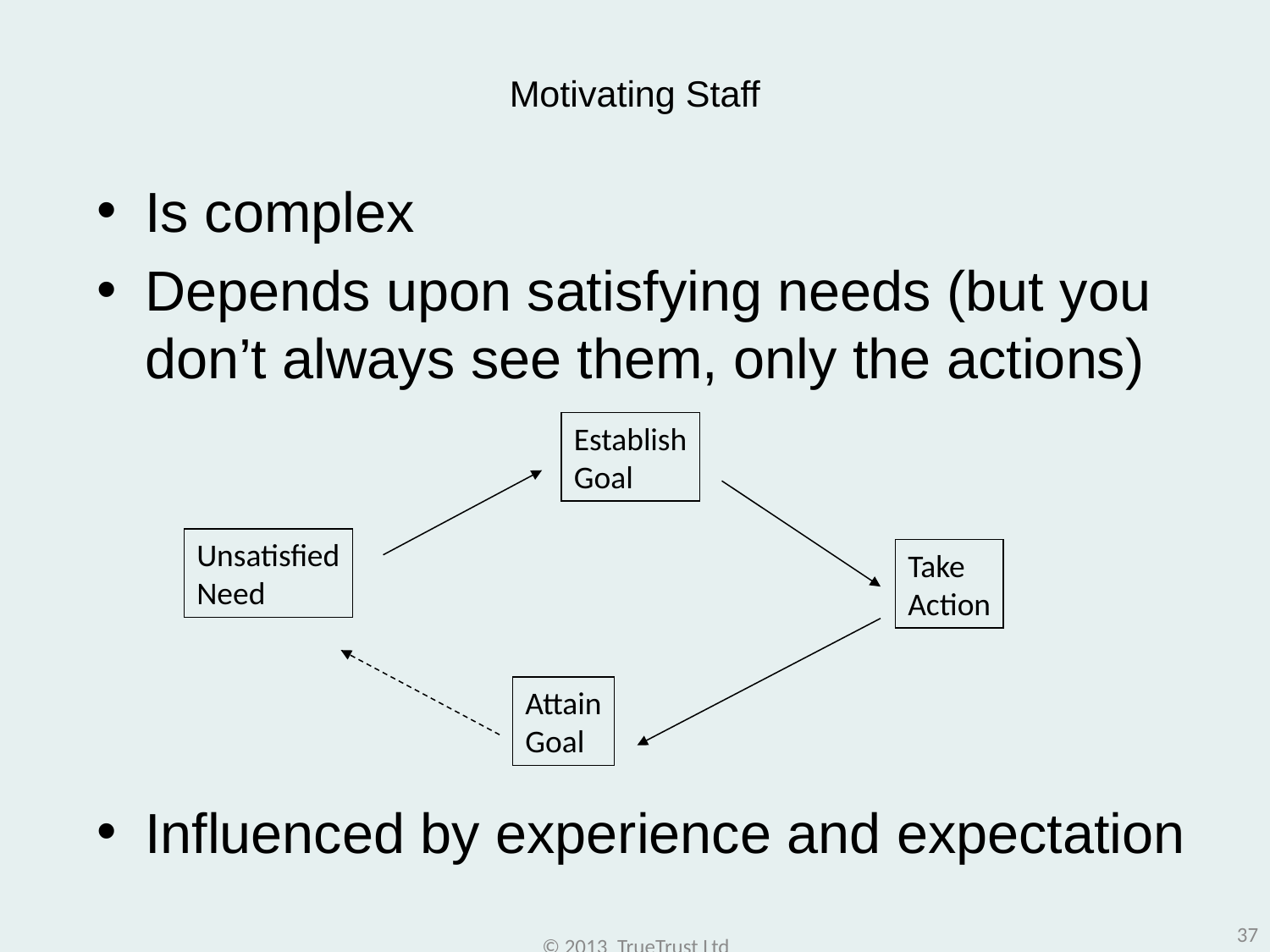

# Motivating Staff
Is complex
Depends upon satisfying needs (but you don’t always see them, only the actions)

Influenced by experience and expectation
Establish
Goal

Unsatisfied
Need
Take
Action

Attain
Goal
37
© 2013  TrueTrust Ltd